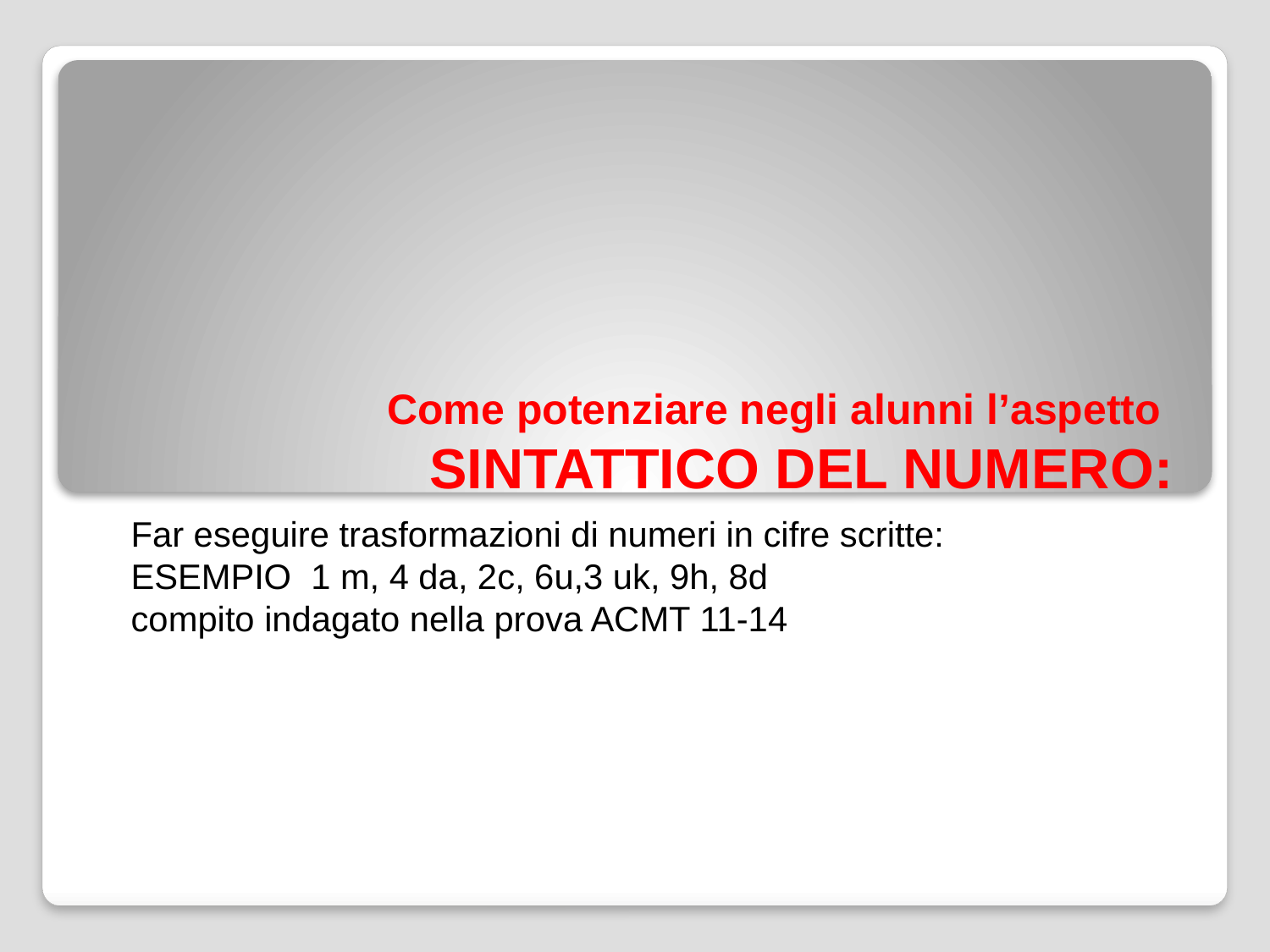

# Come potenziare negli alunni l’aspetto SINTATTICO DEL NUMERO:
Far eseguire trasformazioni di numeri in cifre scritte:
ESEMPIO  1 m, 4 da, 2c, 6u,3 uk, 9h, 8d
compito indagato nella prova ACMT 11-14